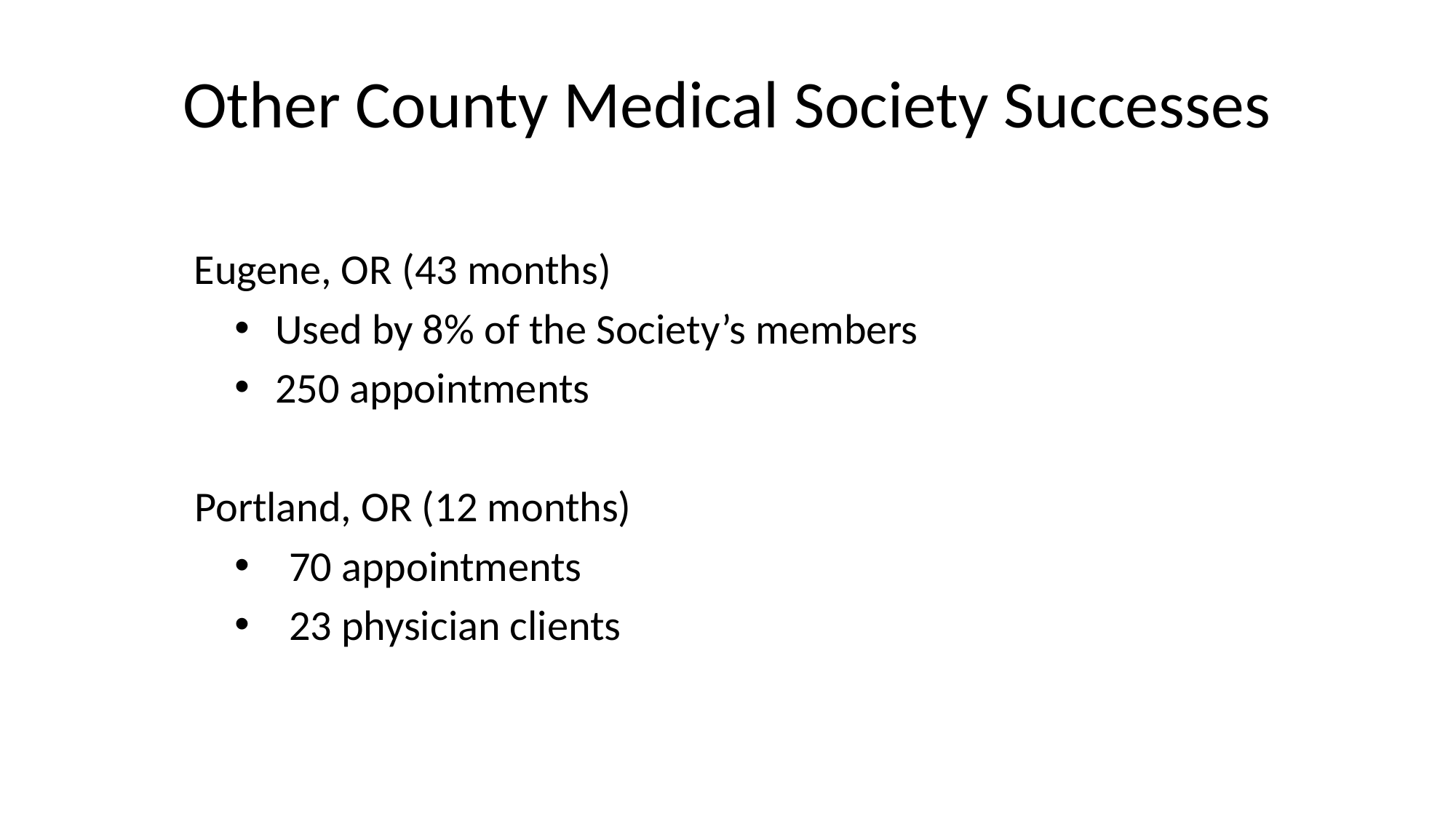

# Other County Medical Society Successes
Eugene, OR (43 months)
Used by 8% of the Society’s members
250 appointments

Portland, OR (12 months)
70 appointments
23 physician clients